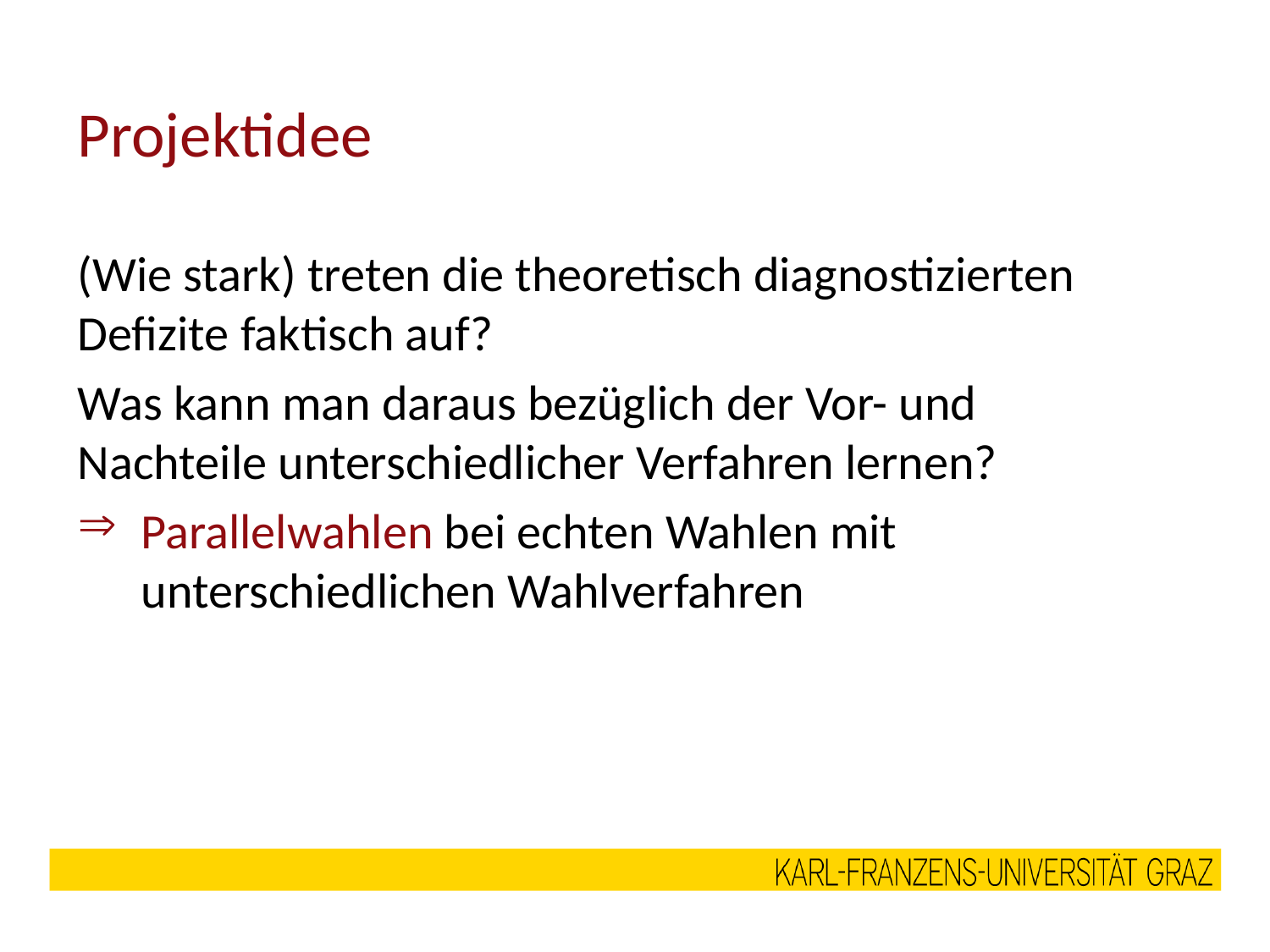

# Projektidee
(Wie stark) treten die theoretisch diagnostizierten Defizite faktisch auf?
Was kann man daraus bezüglich der Vor- und Nachteile unterschiedlicher Verfahren lernen?
Parallelwahlen bei echten Wahlen mit unterschiedlichen Wahlverfahren